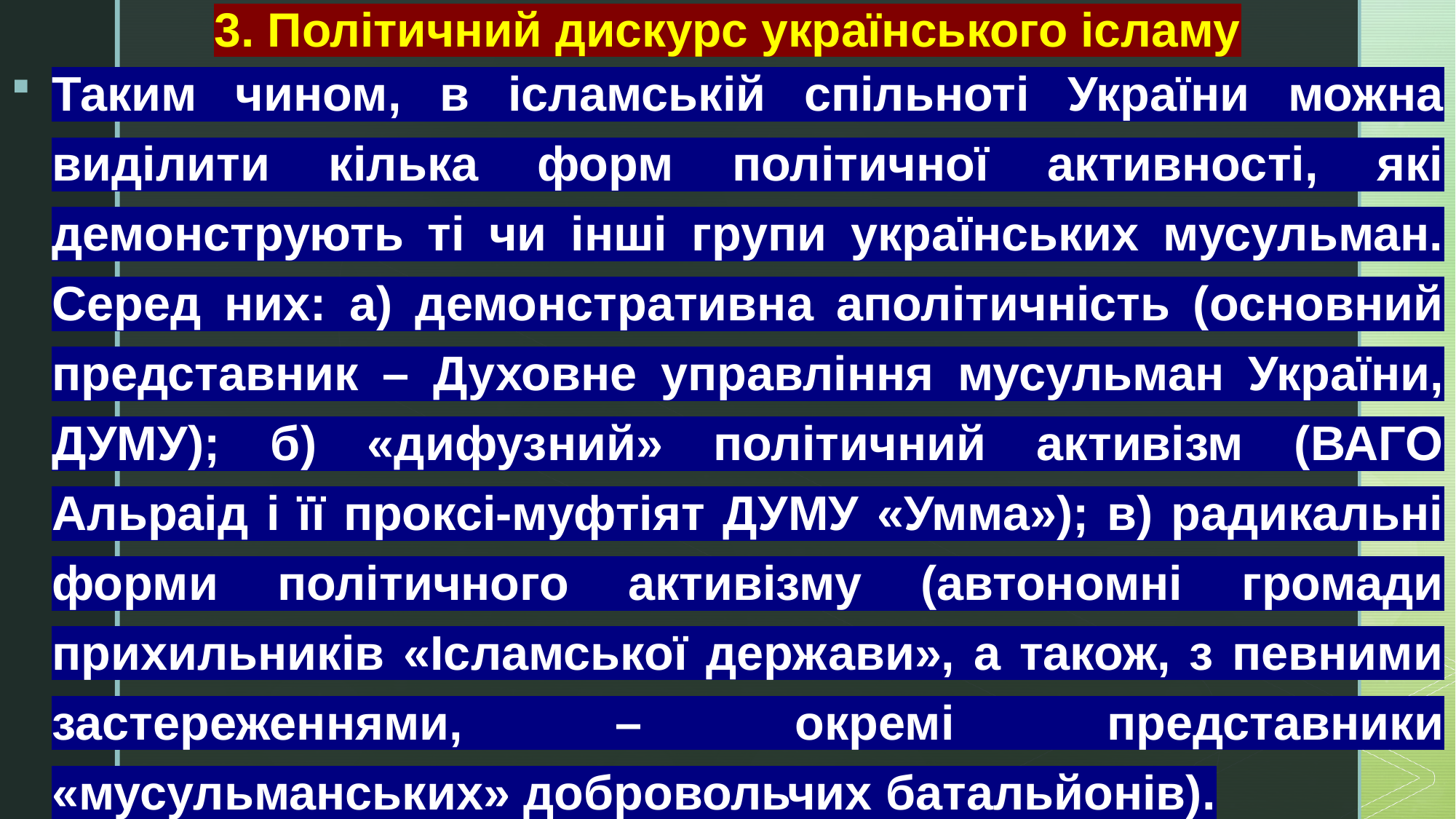

# 3. Політичний дискурс українського ісламу
Таким чином, в ісламській спільноті України можна виділити кілька форм політичної активності, які демонструють ті чи інші групи українських мусульман. Серед них: а) демонстративна аполітичність (основний представник – Духовне управління мусульман України, ДУМУ); б) «дифузний» політичний активізм (ВАГО Альраід і її проксі-муфтіят ДУМУ «Умма»); в) радикальні форми політичного активізму (автономні громади прихильників «Ісламської держави», а також, з певними застереженнями, – окремі представники «мусульманських» добровольчих батальйонів).